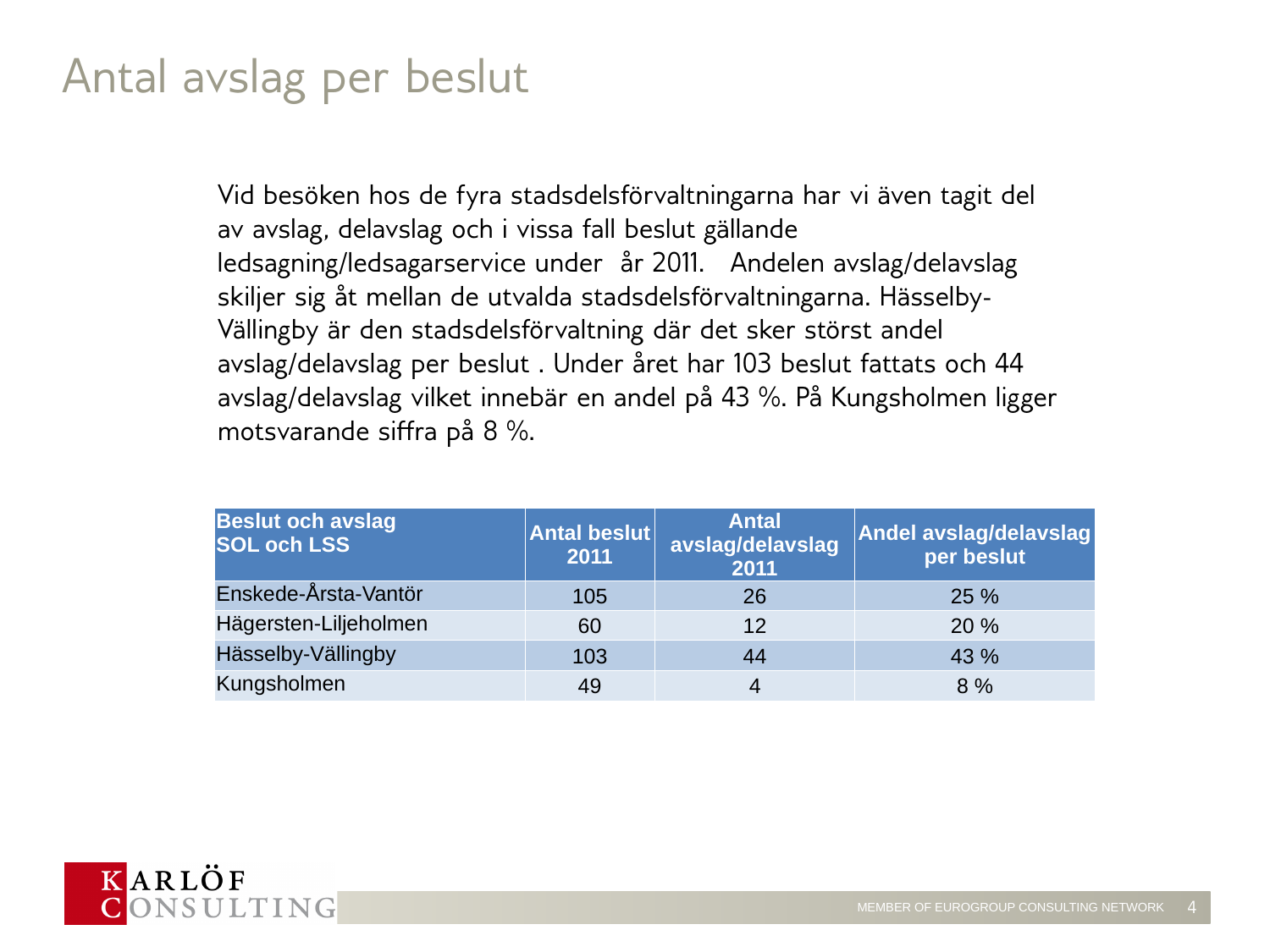

# Antal avslag per beslut
Vid besöken hos de fyra stadsdelsförvaltningarna har vi även tagit del av avslag, delavslag och i vissa fall beslut gällande ledsagning/ledsagarservice under  år 2011.   Andelen avslag/delavslag skiljer sig åt mellan de utvalda stadsdelsförvaltningarna. Hässelby-Vällingby är den stadsdelsförvaltning där det sker störst andel avslag/delavslag per beslut . Under året har 103 beslut fattats och 44 avslag/delavslag vilket innebär en andel på 43 %. På Kungsholmen ligger motsvarande siffra på 8 %.
| Beslut och avslag SOL och LSS | Antal beslut 2011 | Antal avslag/delavslag 2011 | Andel avslag/delavslag per beslut |
| --- | --- | --- | --- |
| Enskede-Årsta-Vantör | 105 | 26 | 25 % |
| Hägersten-Liljeholmen | 60 | 12 | 20 % |
| Hässelby-Vällingby | 103 | 44 | 43 % |
| Kungsholmen | 49 | 4 | 8 % |
4